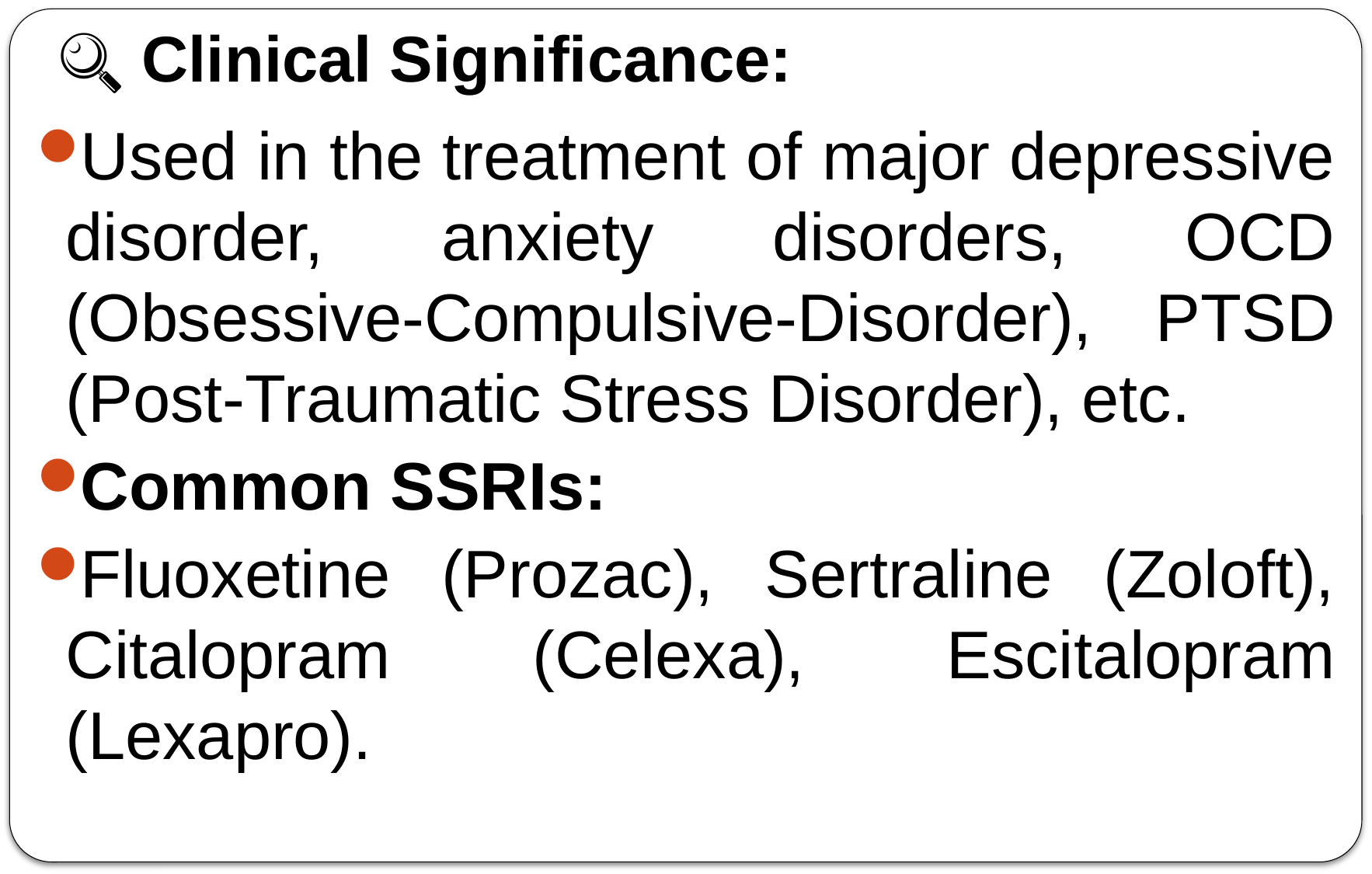

# 🔍 Clinical Significance:
Used in the treatment of major depressive disorder, anxiety disorders, OCD (Obsessive-Compulsive-Disorder), PTSD (Post-Traumatic Stress Disorder), etc.
Common SSRIs:
Fluoxetine (Prozac), Sertraline (Zoloft), Citalopram (Celexa), Escitalopram (Lexapro).